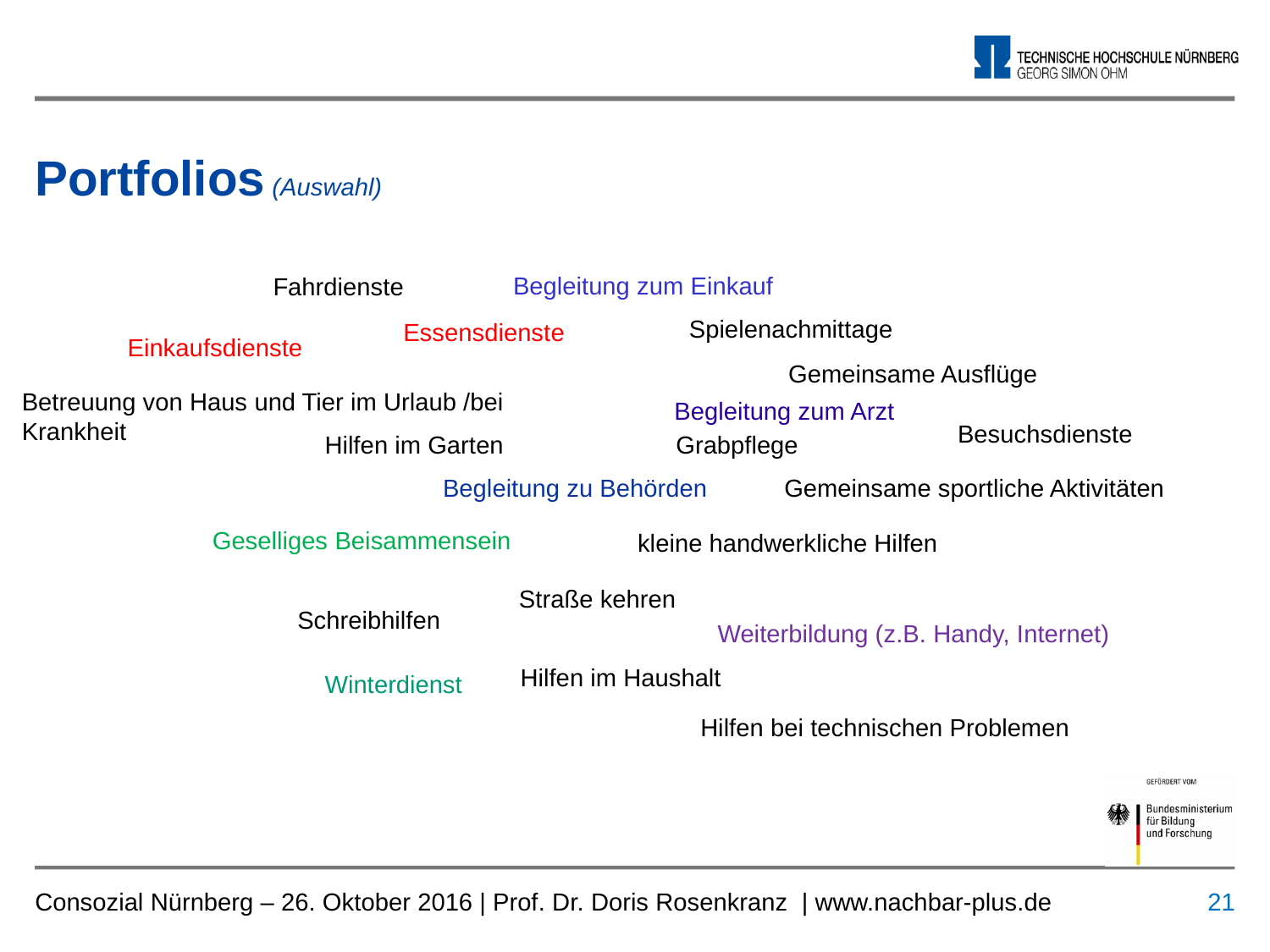

# Portfolios (Auswahl)
Begleitung zum Einkauf
Fahrdienste
Spielenachmittage
Essensdienste
Einkaufsdienste
Gemeinsame Ausflüge
Betreuung von Haus und Tier im Urlaub /bei Krankheit
Begleitung zum Arzt
Besuchsdienste
Grabpflege
Hilfen im Garten
Begleitung zu Behörden
Gemeinsame sportliche Aktivitäten
Geselliges Beisammensein
kleine handwerkliche Hilfen
Straße kehren
Schreibhilfen
Weiterbildung (z.B. Handy, Internet)
Hilfen im Haushalt
Winterdienst
Hilfen bei technischen Problemen
  21
Consozial Nürnberg – 26. Oktober 2016 | Prof. Dr. Doris Rosenkranz  | www.nachbar-plus.de